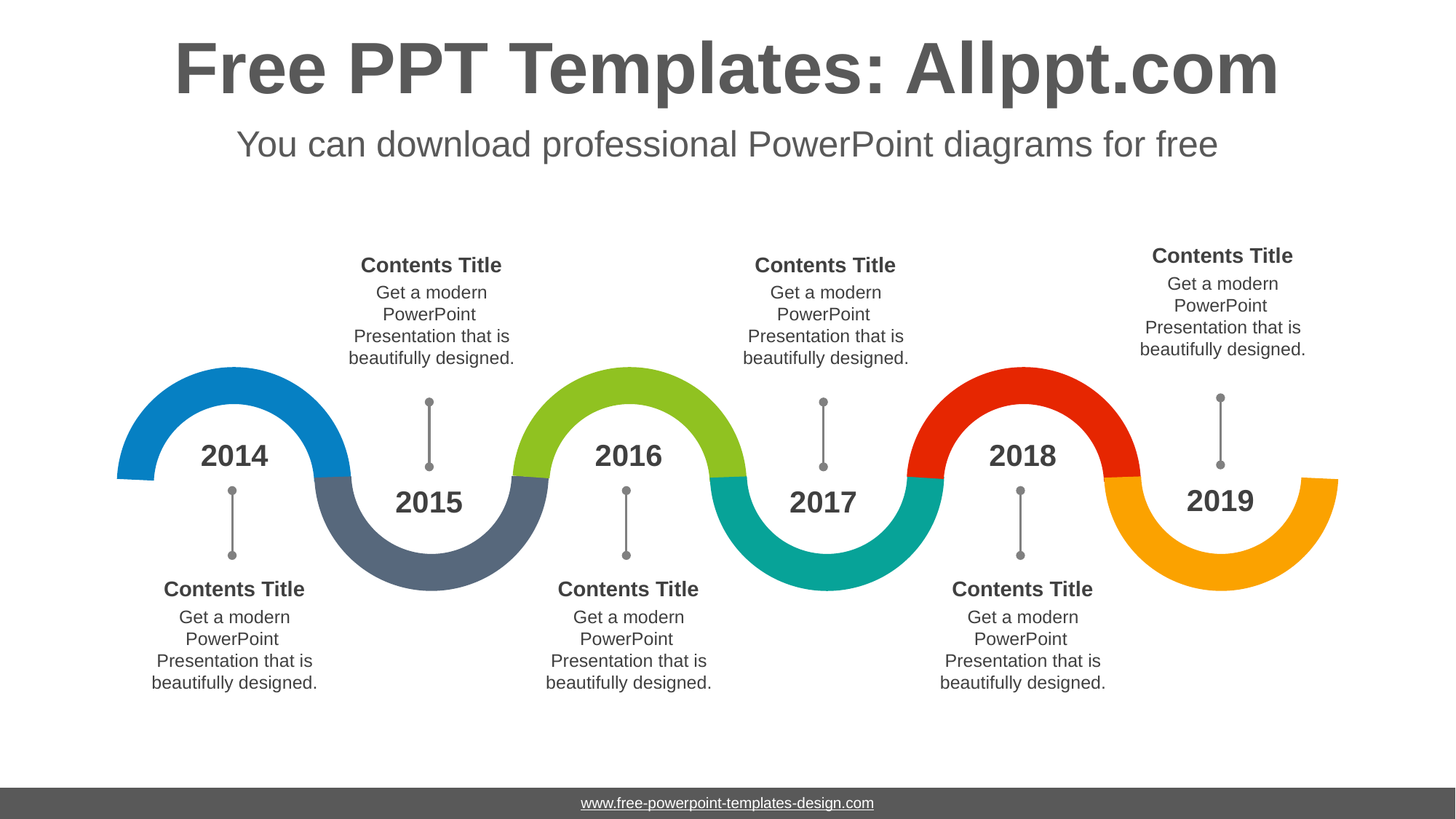

# Free PPT Templates: Allppt.com
You can download professional PowerPoint diagrams for free
Contents Title
Get a modern PowerPoint  Presentation that is beautifully designed.
2019
Contents Title
Get a modern PowerPoint  Presentation that is beautifully designed.
2015
Contents Title
Get a modern PowerPoint  Presentation that is beautifully designed.
2017

2014
Contents Title
Get a modern PowerPoint  Presentation that is beautifully designed.
2016
Contents Title
Get a modern PowerPoint  Presentation that is beautifully designed.
2018
Contents Title
Get a modern PowerPoint  Presentation that is beautifully designed.
www.free-powerpoint-templates-design.com